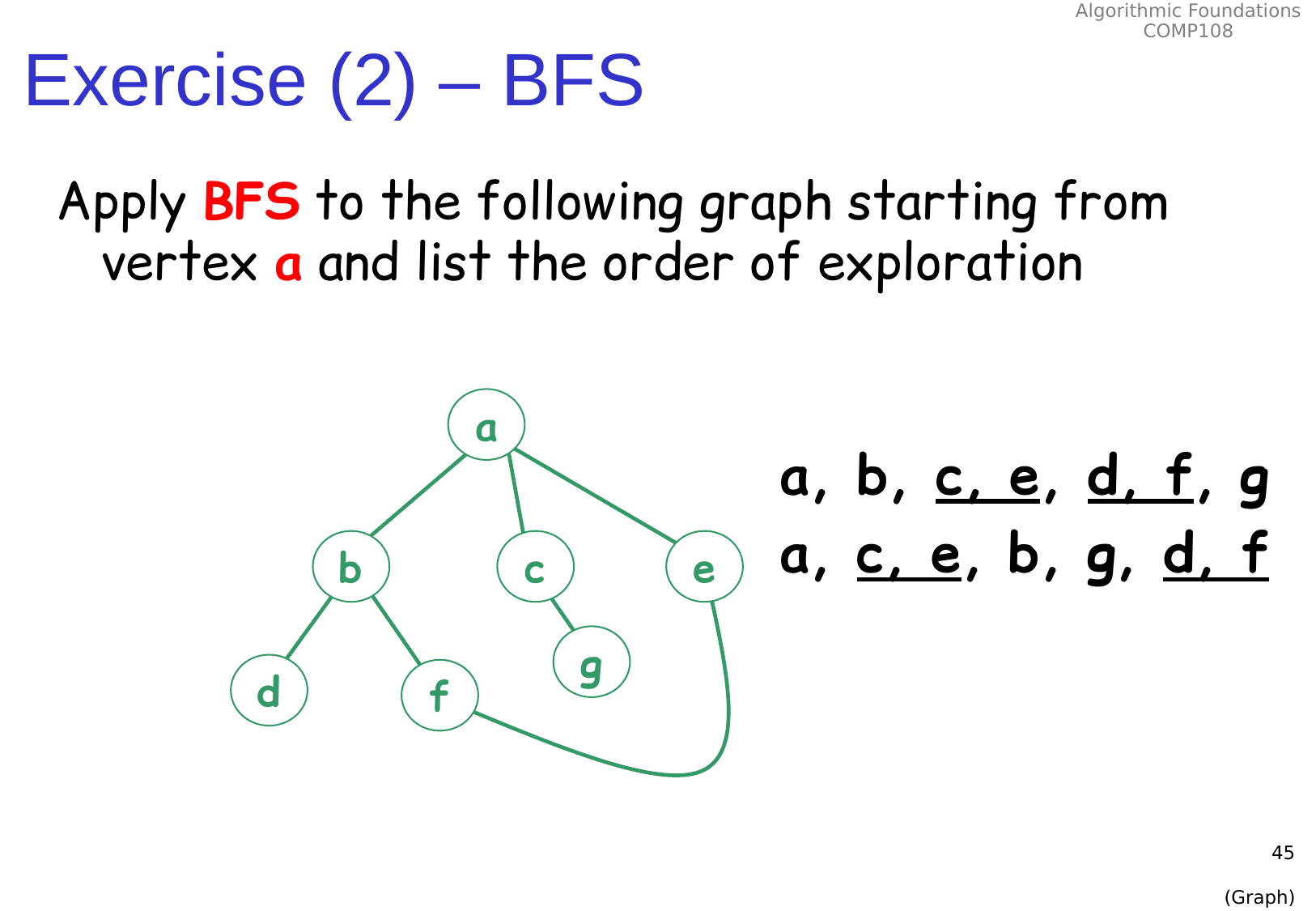

# Exercise (2) – BFS
Apply BFS to the following graph starting from vertex a and list the order of exploration
a

a, b, c, e, d, f, g

a, c, e, b, g, d, f
b
c
e

g
d
f
45

(Graph)